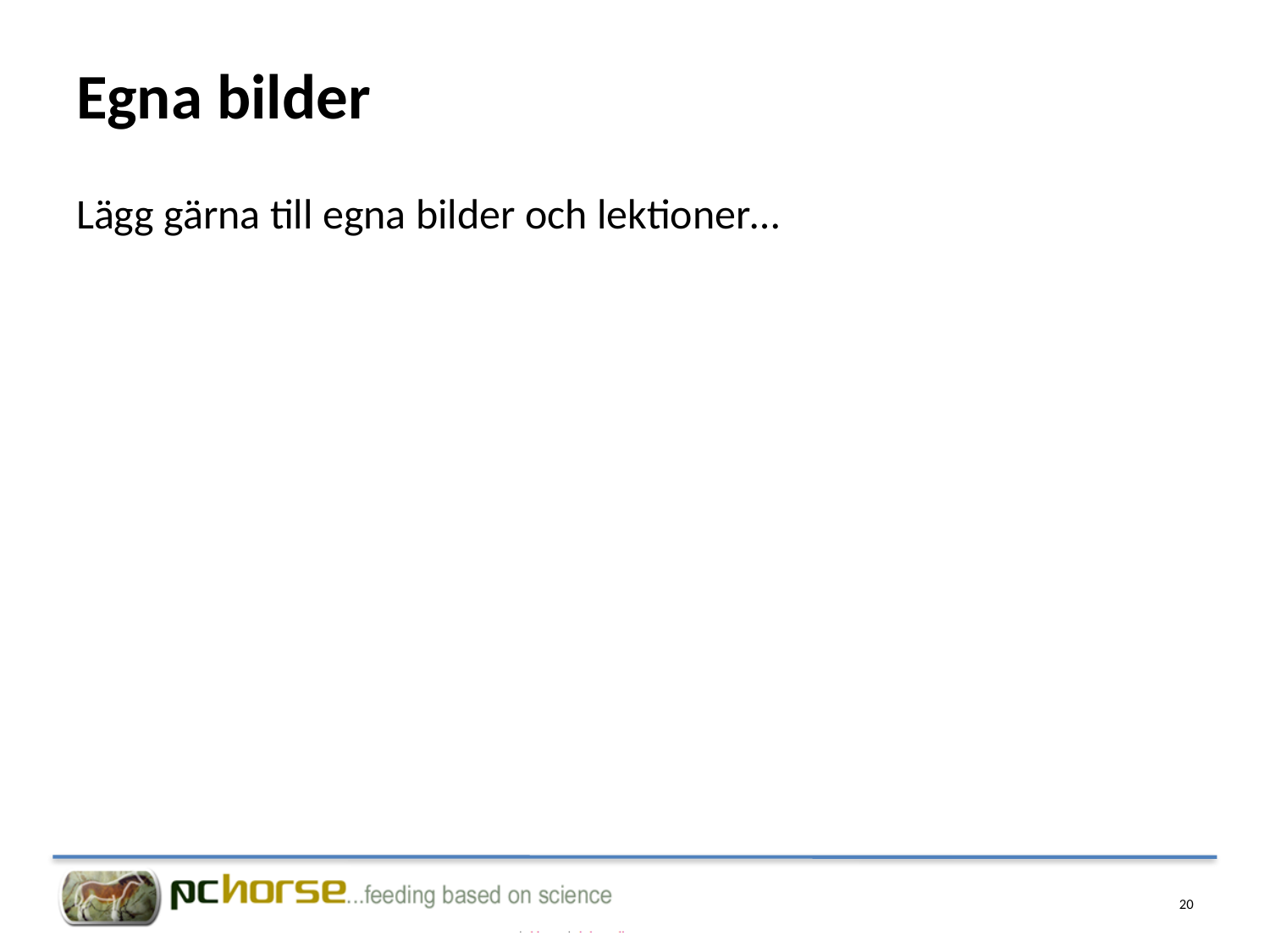

# Egna bilder
Lägg gärna till egna bilder och lektioner…
20